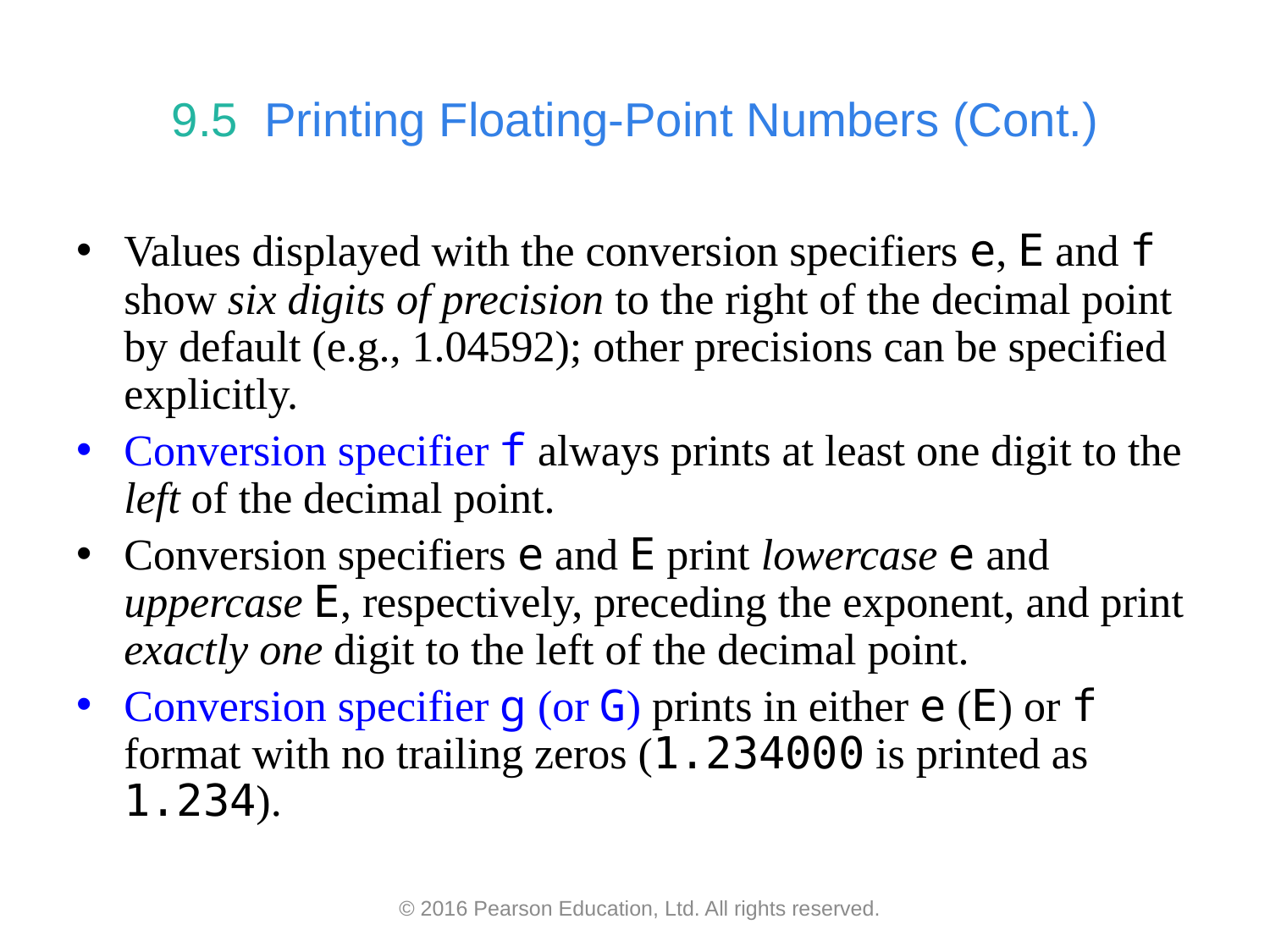

# 9.5  Printing Floating-Point Numbers (Cont.)
Values displayed with the conversion specifiers e, E and f show six digits of precision to the right of the decimal point by default (e.g., 1.04592); other precisions can be specified explicitly.
Conversion specifier f always prints at least one digit to the left of the decimal point.
Conversion specifiers e and E print lowercase e and uppercase E, respectively, preceding the exponent, and print exactly one digit to the left of the decimal point.
Conversion specifier g (or G) prints in either e (E) or f format with no trailing zeros (1.234000 is printed as 1.234).
© 2016 Pearson Education, Ltd. All rights reserved.